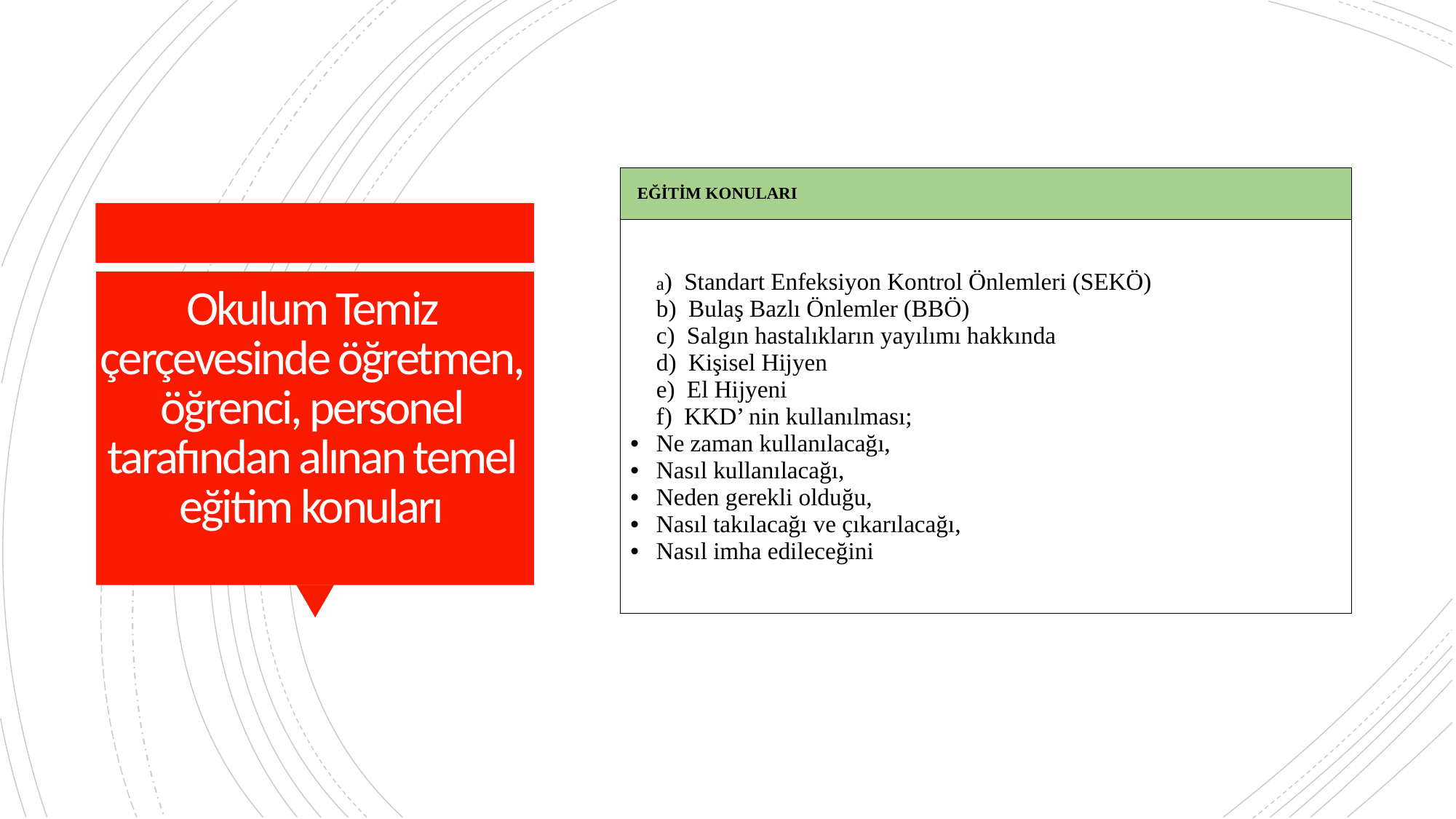

| EĞİTİM KONULARI |
| --- |
| a)  Standart Enfeksiyon Kontrol Önlemleri (SEKÖ) b)  Bulaş Bazlı Önlemler (BBÖ) c)  Salgın hastalıkların yayılımı hakkında d)  Kişisel Hijyen e)  El Hijyeni f)  KKD’ nin kullanılması; Ne zaman kullanılacağı, Nasıl kullanılacağı, Neden gerekli olduğu, Nasıl takılacağı ve çıkarılacağı, Nasıl imha edileceğini |
# Okulum Temiz çerçevesinde öğretmen, öğrenci, personel tarafından alınan temel eğitim konuları